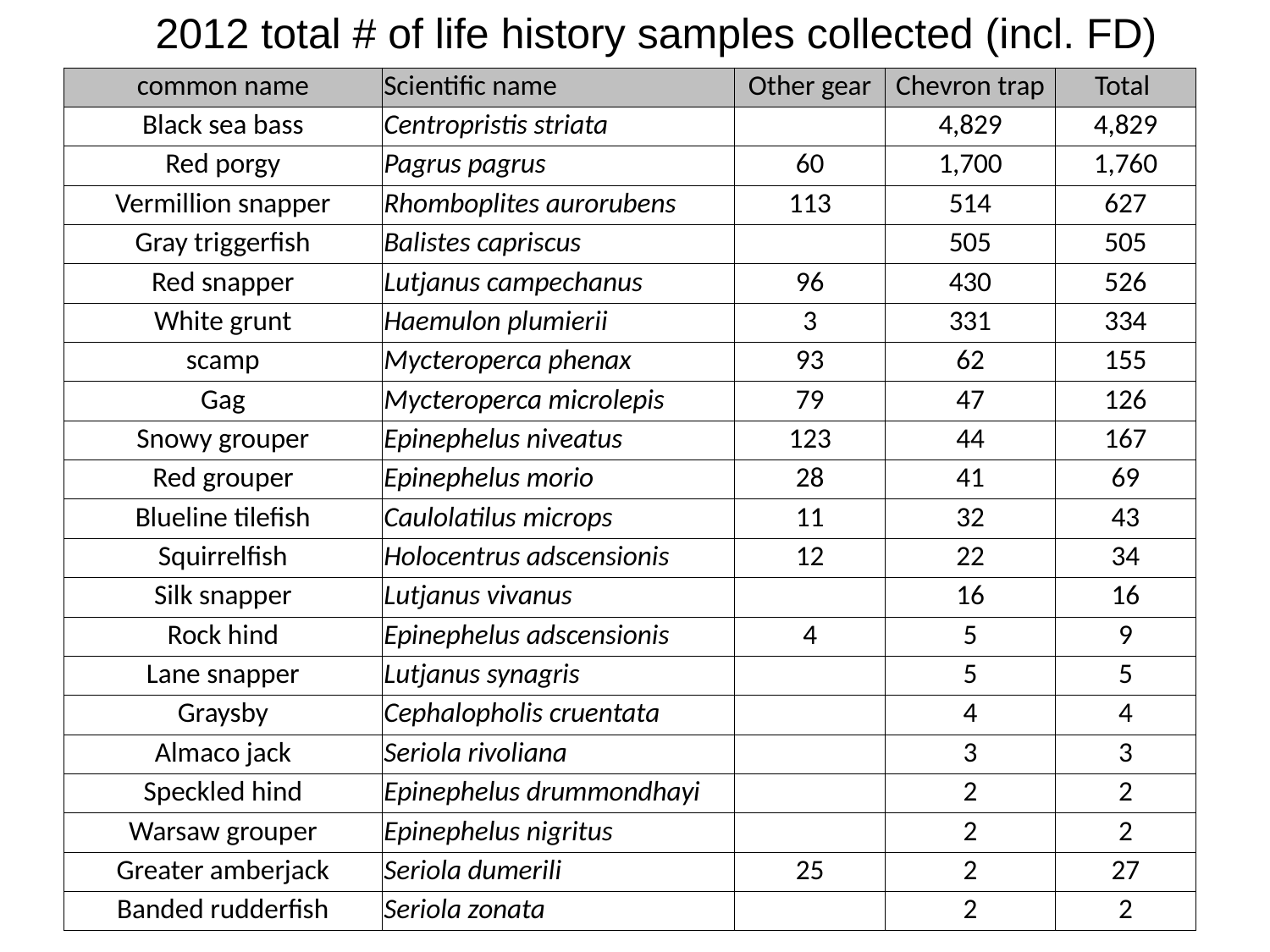

2012 total # of life history samples collected (incl. FD)
| common name | Scientific name | Other gear | Chevron trap | Total |
| --- | --- | --- | --- | --- |
| Black sea bass | Centropristis striata |  | 4,829 | 4,829 |
| Red porgy | Pagrus pagrus | 60 | 1,700 | 1,760 |
| Vermillion snapper | Rhomboplites aurorubens | 113 | 514 | 627 |
| Gray triggerfish | Balistes capriscus |  | 505 | 505 |
| Red snapper | Lutjanus campechanus | 96 | 430 | 526 |
| White grunt | Haemulon plumierii | 3 | 331 | 334 |
| scamp | Mycteroperca phenax | 93 | 62 | 155 |
| Gag | Mycteroperca microlepis | 79 | 47 | 126 |
| Snowy grouper | Epinephelus niveatus | 123 | 44 | 167 |
| Red grouper | Epinephelus morio | 28 | 41 | 69 |
| Blueline tilefish | Caulolatilus microps | 11 | 32 | 43 |
| Squirrelfish | Holocentrus adscensionis | 12 | 22 | 34 |
| Silk snapper | Lutjanus vivanus |  | 16 | 16 |
| Rock hind | Epinephelus adscensionis | 4 | 5 | 9 |
| Lane snapper | Lutjanus synagris |  | 5 | 5 |
| Graysby | Cephalopholis cruentata |  | 4 | 4 |
| Almaco jack | Seriola rivoliana |  | 3 | 3 |
| Speckled hind | Epinephelus drummondhayi |  | 2 | 2 |
| Warsaw grouper | Epinephelus nigritus |  | 2 | 2 |
| Greater amberjack | Seriola dumerili | 25 | 2 | 27 |
| Banded rudderfish | Seriola zonata |  | 2 | 2 |